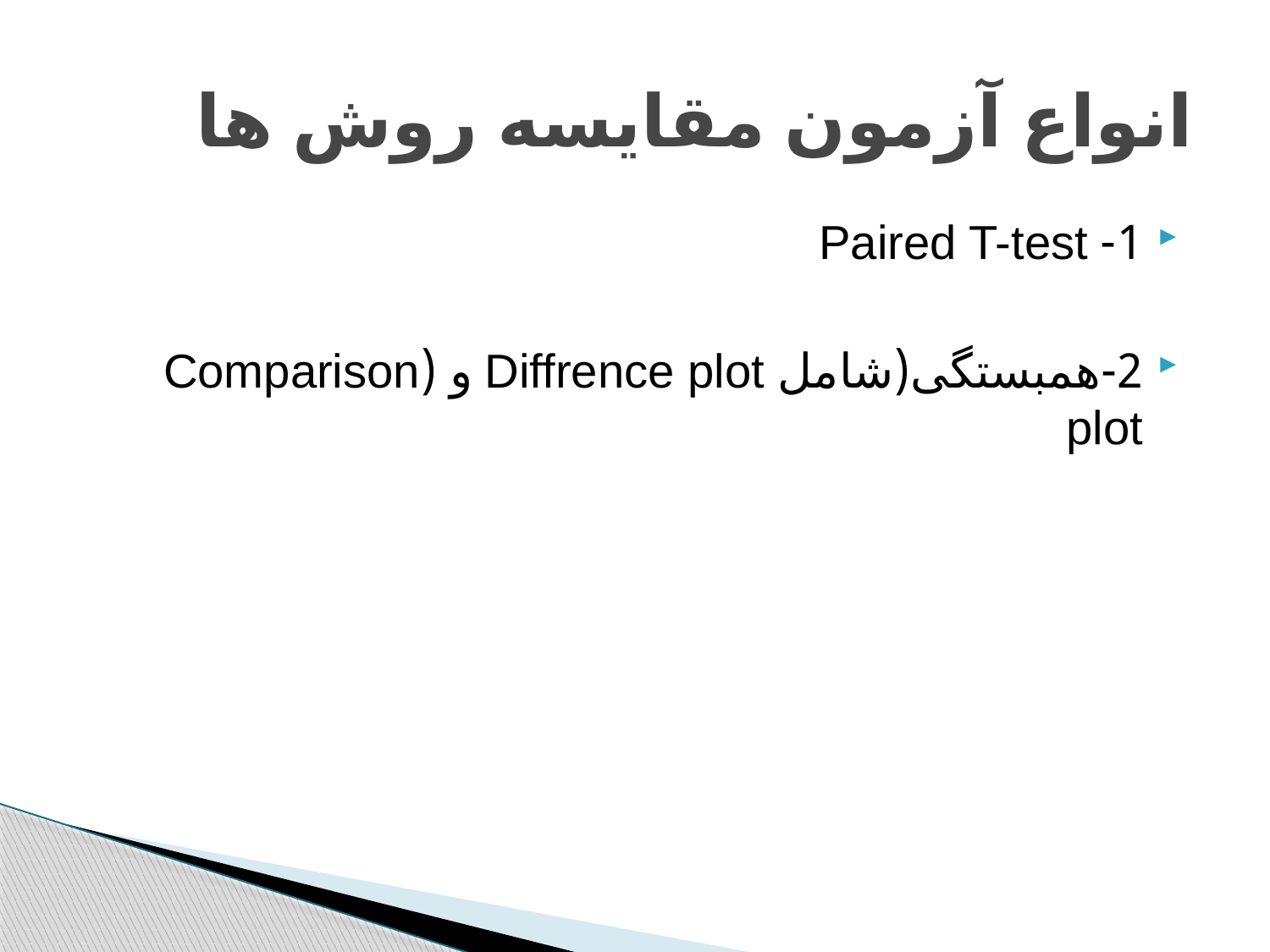

# انواع آزمون مقایسه روش ها
1- Paired T-test

2-همبستگی(شامل Diffrence plot و (Comparison plot